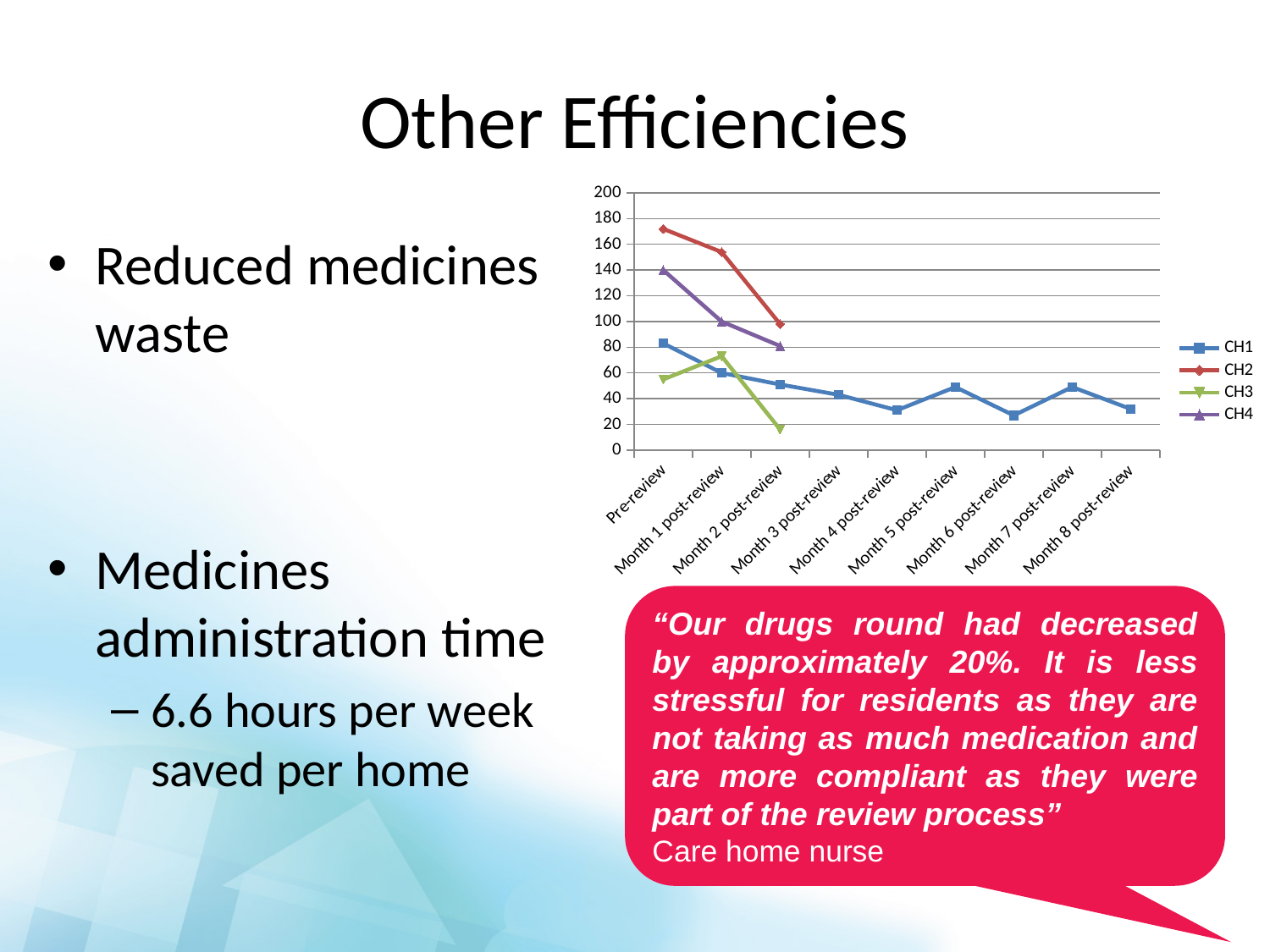

# Other Efficiencies

### Chart

| Category | CH1 | CH2 | CH3 | CH4 |
|---|---|---|---|---|
| Pre-review | 83.0 | 172.0 | 55.0 | 140.0 |
| Month 1 post-review | 60.0 | 154.0 | 73.0 | 100.0 |
| Month 2 post-review | 51.0 | 98.0 | 16.0 | 81.0 |
| Month 3 post-review | 43.0 | None | None | None |
| Month 4 post-review | 31.0 | None | None | None |
| Month 5 post-review | 49.0 | None | None | None |
| Month 6 post-review | 27.0 | None | None | None |
| Month 7 post-review | 49.0 | None | None | None |
| Month 8 post-review | 32.0 | None | None | None |
Reduced medicines waste

Medicines administration time
6.6 hours per week saved per home
“Our drugs round had decreased by approximately 20%. It is less stressful for residents as they are not taking as much medication and are more compliant as they were part of the review process”
Care home nurse